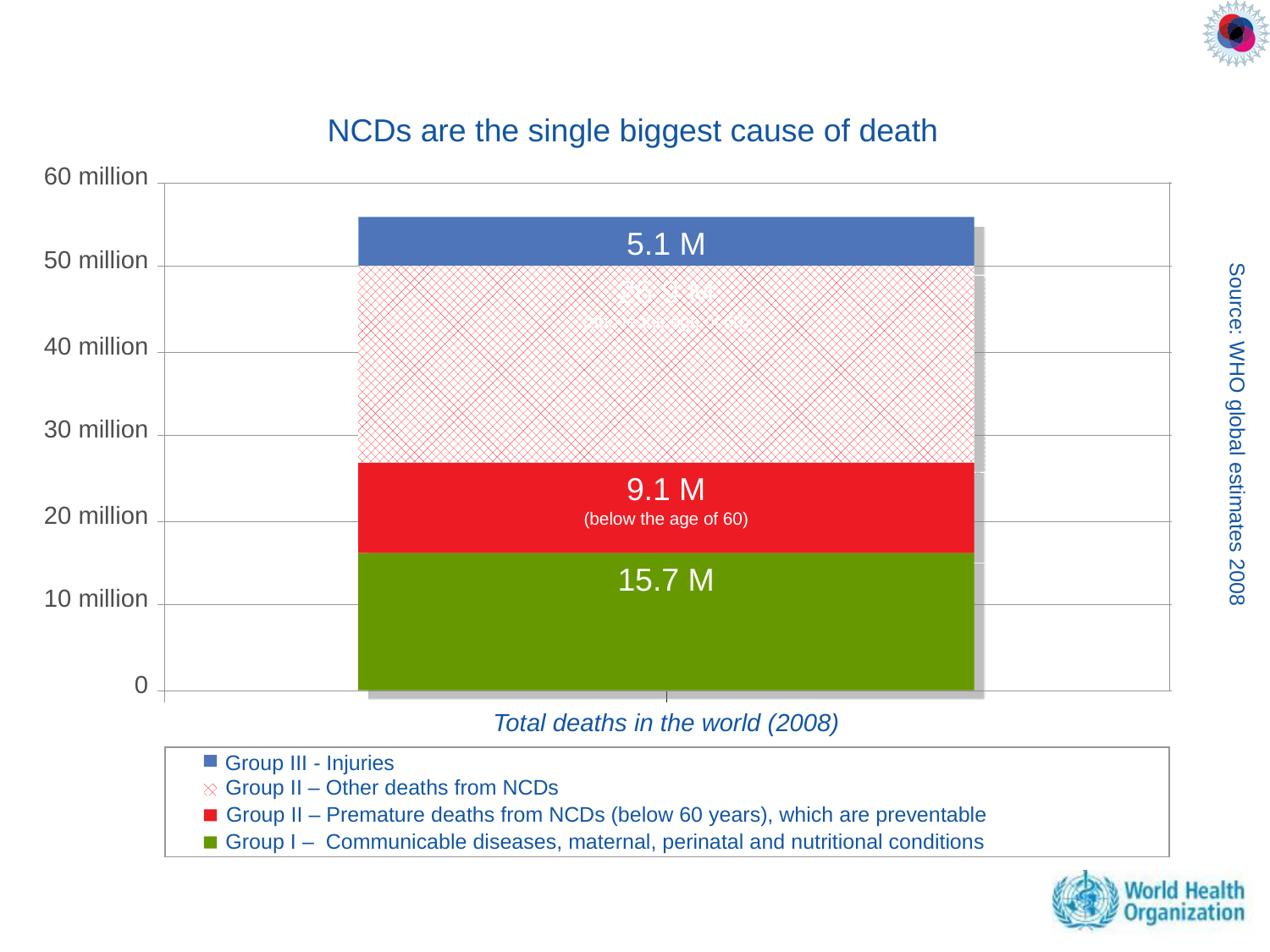

NCDs are the single biggest cause of death
10%
60 million

5.1 M
50 million
26.9 M
(above the age of 60)

40 million

30 million
Source: WHO global estimates 2008

9.1 M
(below the age of 60)
20 million

15.7 M
10 million

0

Total deaths in the world (2008)

Group III - Injuries
Low-income countries

Group II – Other deaths from NCDs

Group II – Premature deaths from NCDs (below 60 years), which are preventable

Group I –  Communicable diseases, maternal, perinatal and nutritional conditions